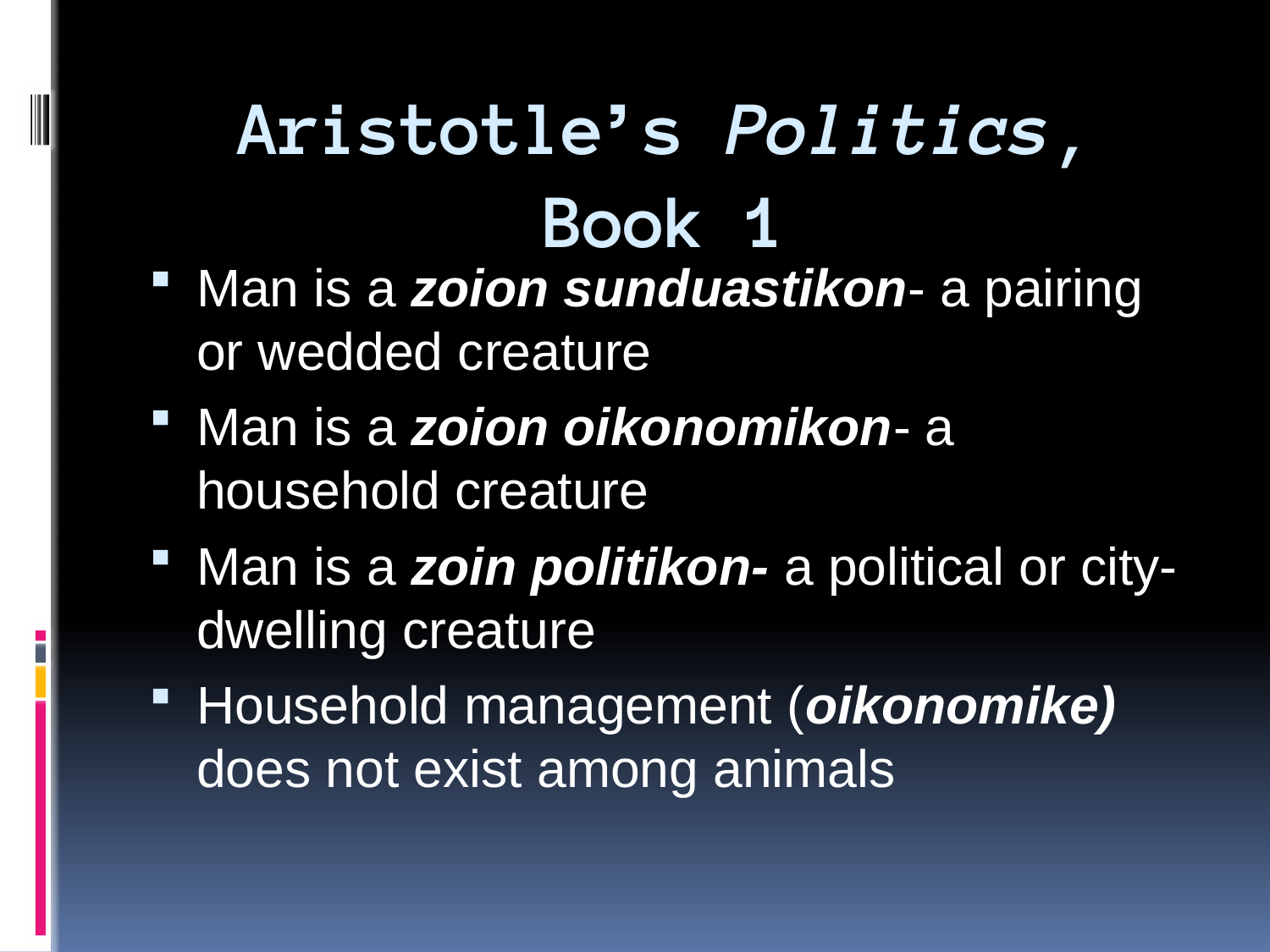

# Aristotle’s Politics, Book 1
Man is a zoion sunduastikon- a pairing or wedded creature
Man is a zoion oikonomikon- a household creature
Man is a zoin politikon- a political or city- dwelling creature
Household management (oikonomike) does not exist among animals